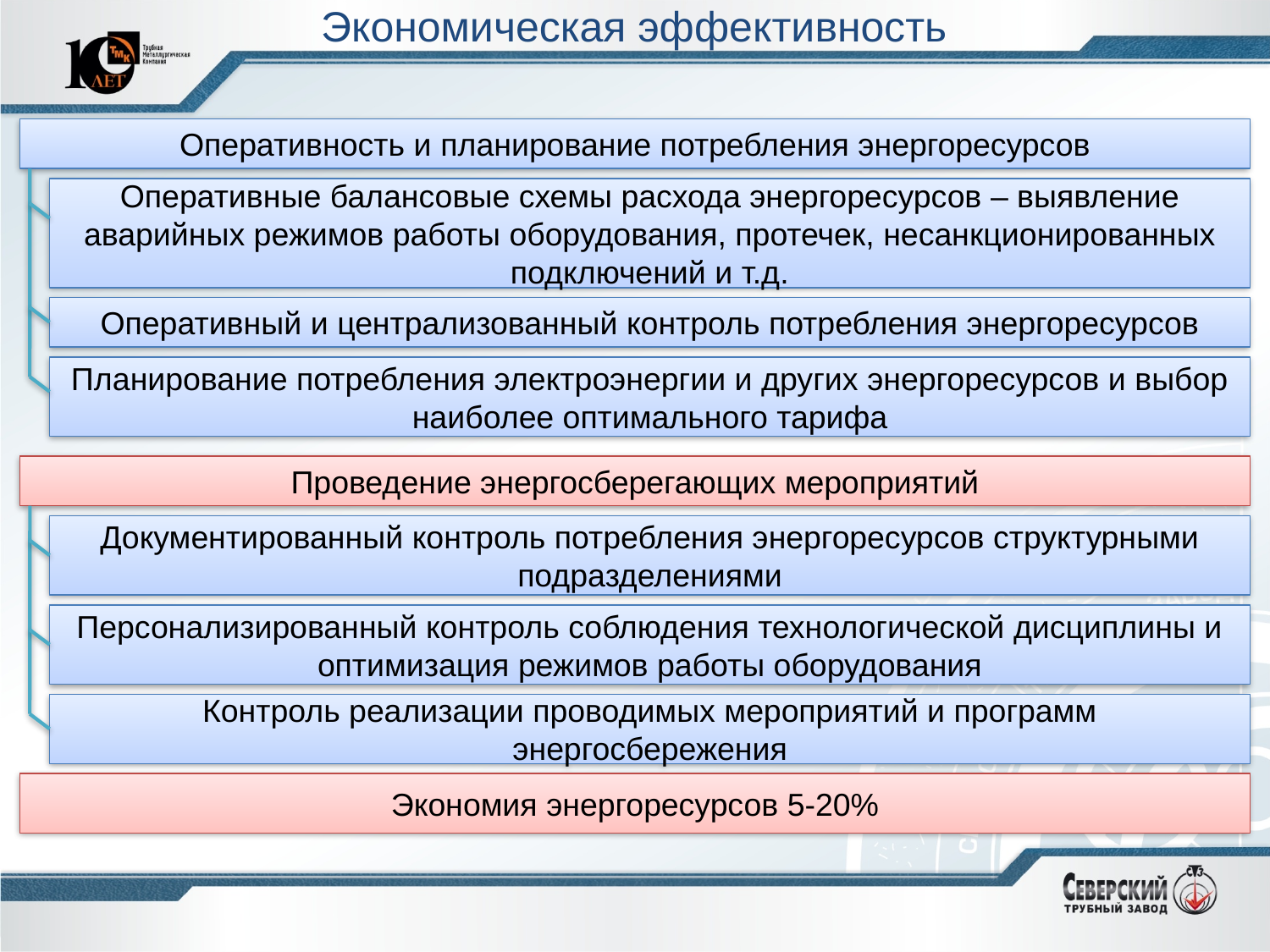

# Экономическая эффективность
Оперативность и планирование потребления энергоресурсов
Оперативные балансовые схемы расхода энергоресурсов – выявление аварийных режимов работы оборудования, протечек, несанкционированных подключений и т.д.
Оперативный и централизованный контроль потребления энергоресурсов
Планирование потребления электроэнергии и других энергоресурсов и выбор наиболее оптимального тарифа
Проведение энергосберегающих мероприятий
Документированный контроль потребления энергоресурсов структурными подразделениями
Персонализированный контроль соблюдения технологической дисциплины и оптимизация режимов работы оборудования
Контроль реализации проводимых мероприятий и программ энергосбережения
Экономия энергоресурсов 5-20%